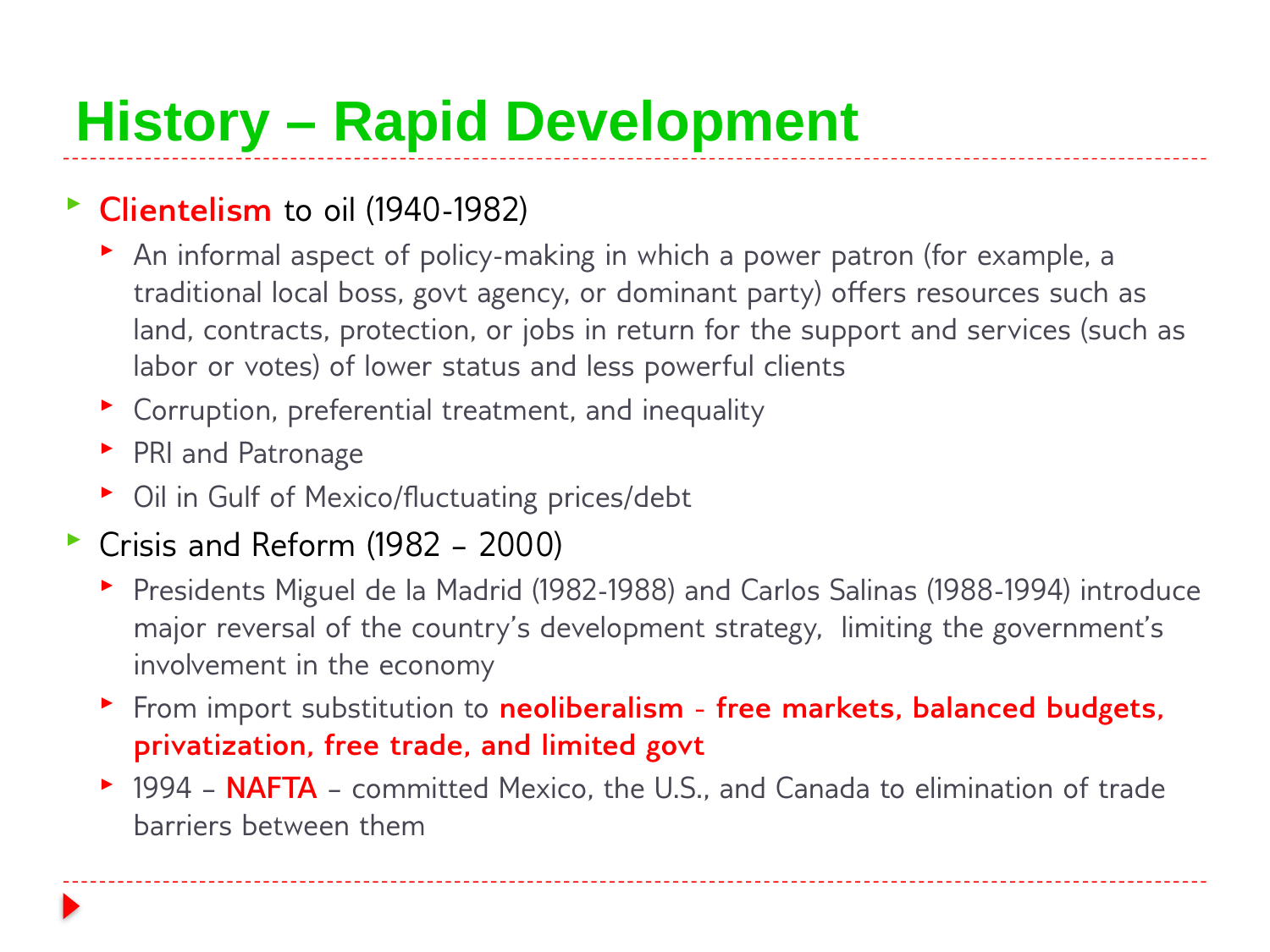

# History – Rapid Development
Clientelism to oil (1940-1982)
An informal aspect of policy-making in which a power patron (for example, a traditional local boss, govt agency, or dominant party) offers resources such as land, contracts, protection, or jobs in return for the support and services (such as labor or votes) of lower status and less powerful clients
Corruption, preferential treatment, and inequality
PRI and Patronage
Oil in Gulf of Mexico/fluctuating prices/debt
Crisis and Reform (1982 – 2000)
Presidents Miguel de la Madrid (1982-1988) and Carlos Salinas (1988-1994) introduce major reversal of the country’s development strategy,  limiting the government’s involvement in the economy
From import substitution to neoliberalism - free markets, balanced budgets, privatization, free trade, and limited govt
1994 – NAFTA – committed Mexico, the U.S., and Canada to elimination of trade barriers between them